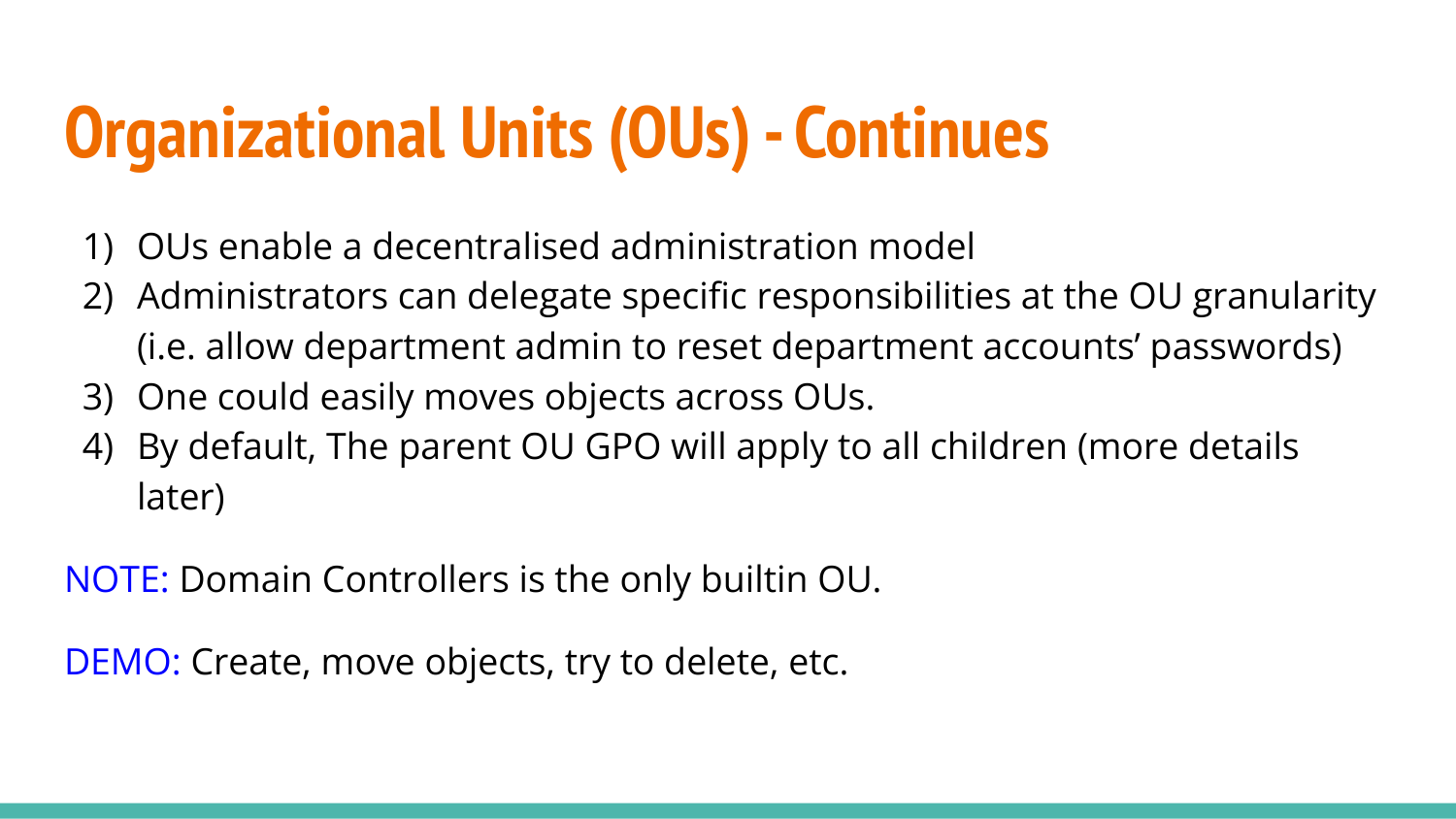

# Organizational Units (OUs) - Continues
OUs enable a decentralised administration model
Administrators can delegate specific responsibilities at the OU granularity (i.e. allow department admin to reset department accounts’ passwords)
One could easily moves objects across OUs.
By default, The parent OU GPO will apply to all children (more details later)
NOTE: Domain Controllers is the only builtin OU.
DEMO: Create, move objects, try to delete, etc.